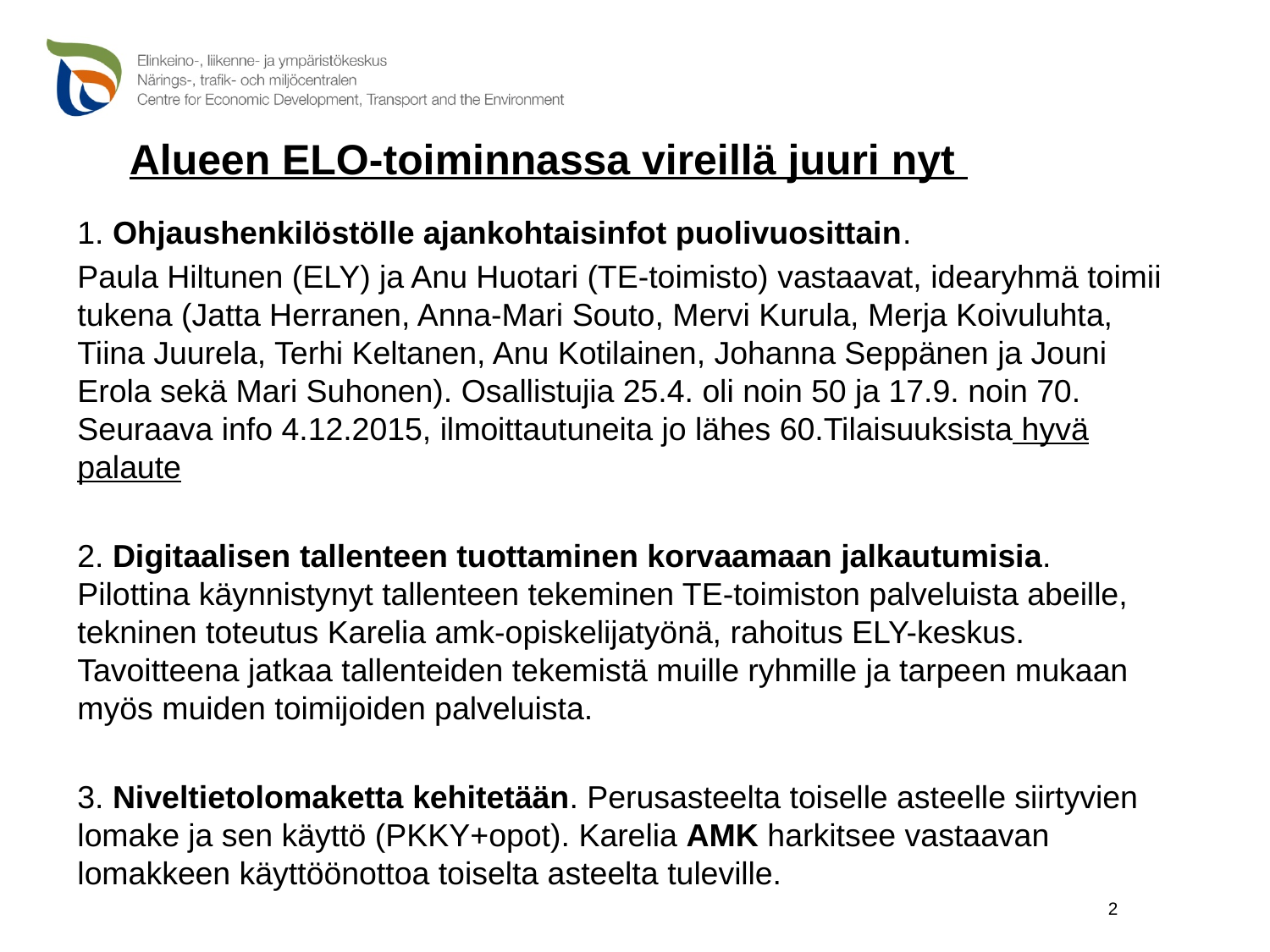

# Alueen ELO-toiminnassa vireillä juuri nyt
1. Ohjaushenkilöstölle ajankohtaisinfot puolivuosittain.
Paula Hiltunen (ELY) ja Anu Huotari (TE-toimisto) vastaavat, idearyhmä toimii tukena (Jatta Herranen, Anna-Mari Souto, Mervi Kurula, Merja Koivuluhta, Tiina Juurela, Terhi Keltanen, Anu Kotilainen, Johanna Seppänen ja Jouni Erola sekä Mari Suhonen). Osallistujia 25.4. oli noin 50 ja 17.9. noin 70. Seuraava info 4.12.2015, ilmoittautuneita jo lähes 60.Tilaisuuksista hyvä palaute

2. Digitaalisen tallenteen tuottaminen korvaamaan jalkautumisia.    Pilottina käynnistynyt tallenteen tekeminen TE-toimiston palveluista abeille, tekninen toteutus Karelia amk-opiskelijatyönä, rahoitus ELY-keskus. Tavoitteena jatkaa tallenteiden tekemistä muille ryhmille ja tarpeen mukaan myös muiden toimijoiden palveluista.

3. Niveltietolomaketta kehitetään. Perusasteelta toiselle asteelle siirtyvien lomake ja sen käyttö (PKKY+opot). Karelia AMK harkitsee vastaavan lomakkeen käyttöönottoa toiselta asteelta tuleville.

2